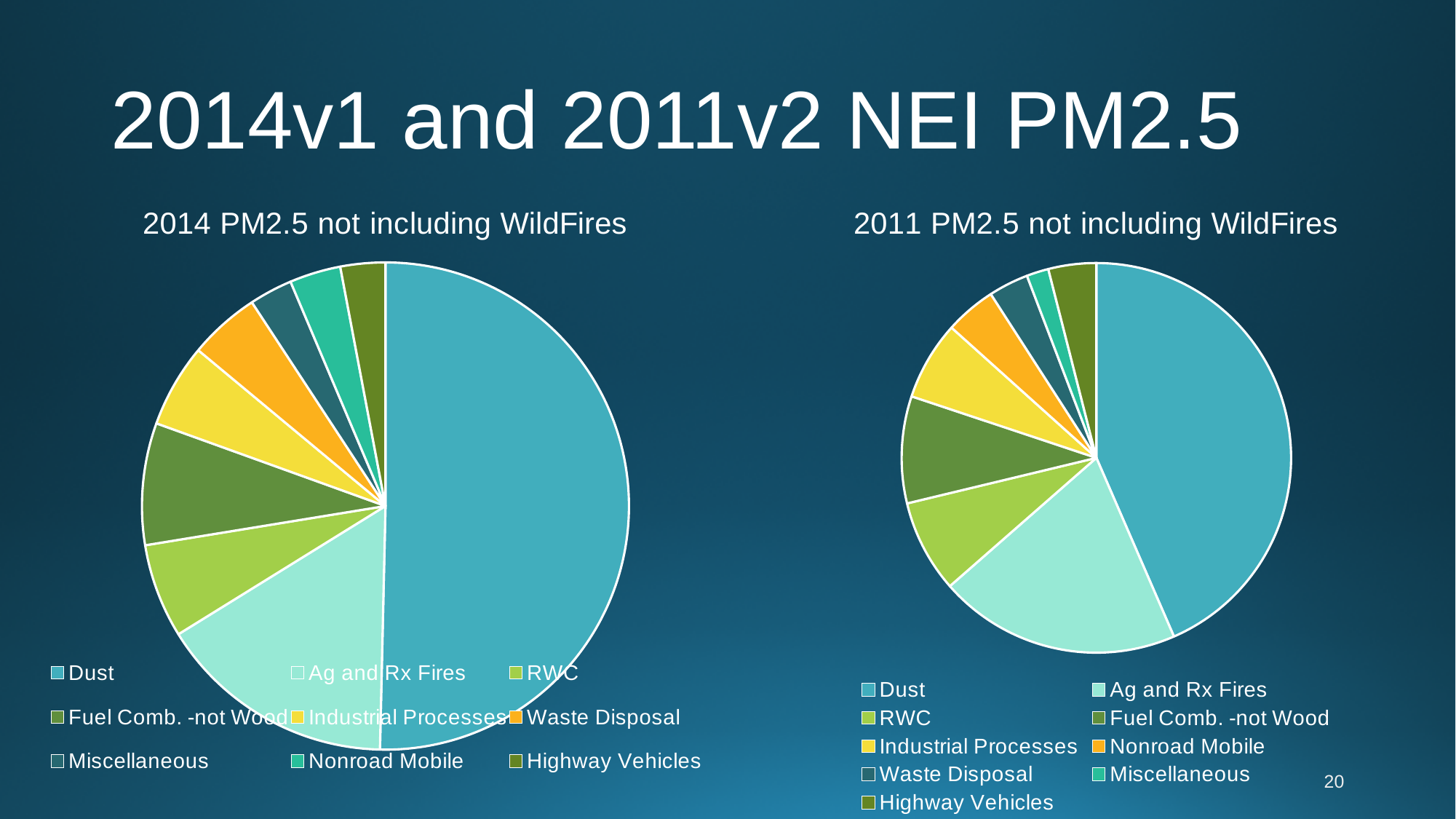

# 2014v1 and 2011v2 NEI PM2.5

### Chart: 2014 PM2.5 not including WildFires

| Category |  |
|---|---|
| Dust | 2694510.190071472 |
| Ag and Rx Fires | 846085.9419067127 |
| RWC | 334144.943551618 |
| Fuel Comb. -not Wood | 432847.6790855663 |
| Industrial Processes | 295910.40768007154 |
| Waste Disposal | 252434.671625969 |
| Miscellaneous | 153388.3179830195 |
| Nonroad Mobile | 181689.72058198173 |
| Highway Vehicles | 159292.35250538154 |

### Chart: 2011 PM2.5 not including WildFires

| Category |  |
|---|---|
| Dust | 2162578.830732923 |
| Ag and Rx Fires | 998790.218954257 |
| RWC | 382283.421716198 |
| Fuel Comb. -not Wood | 441505.769792991 |
| Industrial Processes | 325185.429811911 |
| Nonroad Mobile | 210487.37900900107 |
| Waste Disposal | 164988.567932477 |
| Miscellaneous | 91087.17763859521 |
| Highway Vehicles | 197527.98227035365 |
20